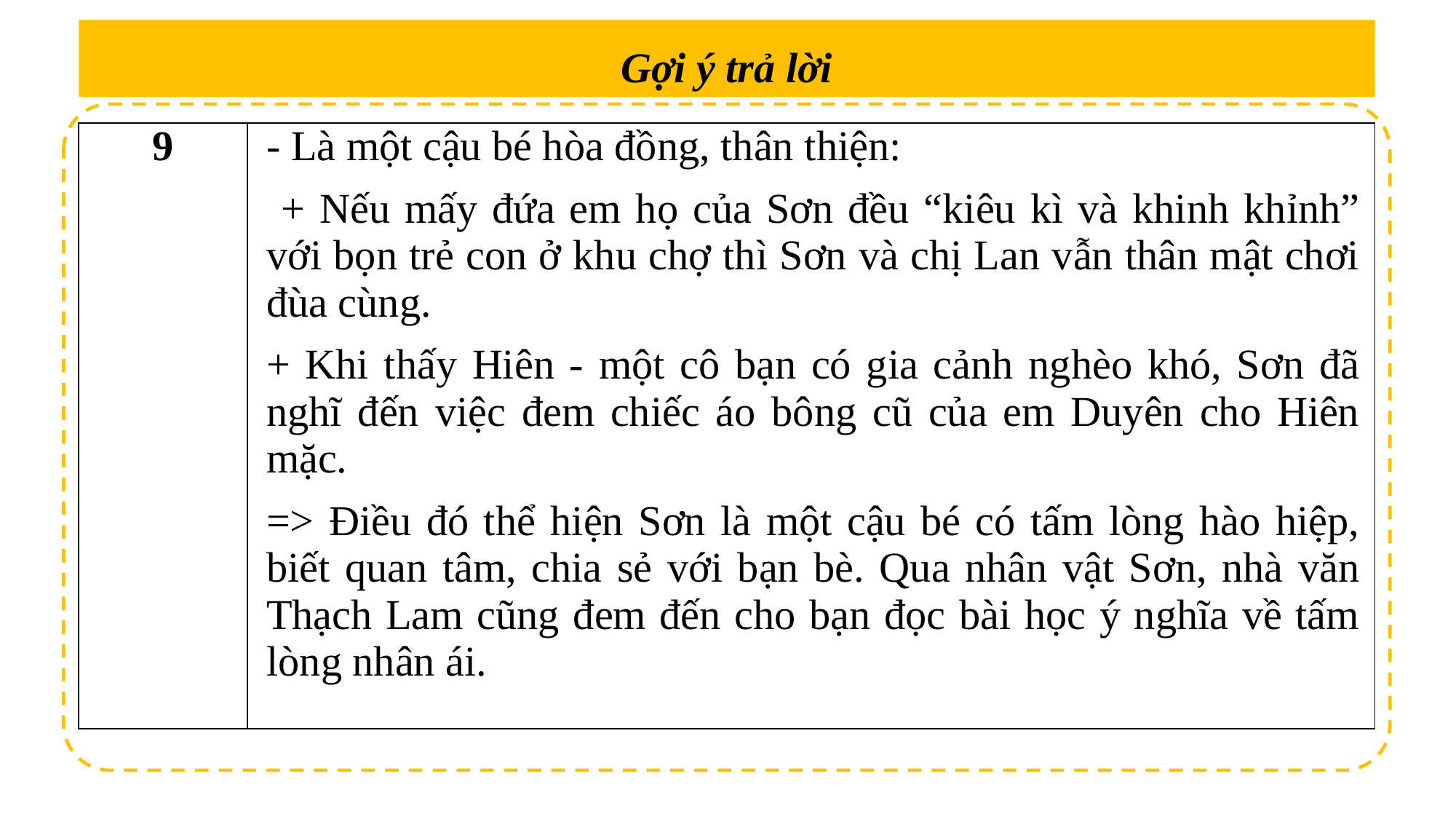

Gợi ý trả lời

| 9 | - Là một cậu bé hòa đồng, thân thiện: + Nếu mấy đứa em họ của Sơn đều “kiêu kì và khinh khỉnh” với bọn trẻ con ở khu chợ thì Sơn và chị Lan vẫn thân mật chơi đùa cùng. + Khi thấy Hiên - một cô bạn có gia cảnh nghèo khó, Sơn đã nghĩ đến việc đem chiếc áo bông cũ của em Duyên cho Hiên mặc. => Điều đó thể hiện Sơn là một cậu bé có tấm lòng hào hiệp, biết quan tâm, chia sẻ với bạn bè. Qua nhân vật Sơn, nhà văn Thạch Lam cũng đem đến cho bạn đọc bài học ý nghĩa về tấm lòng nhân ái. |
| --- | --- |